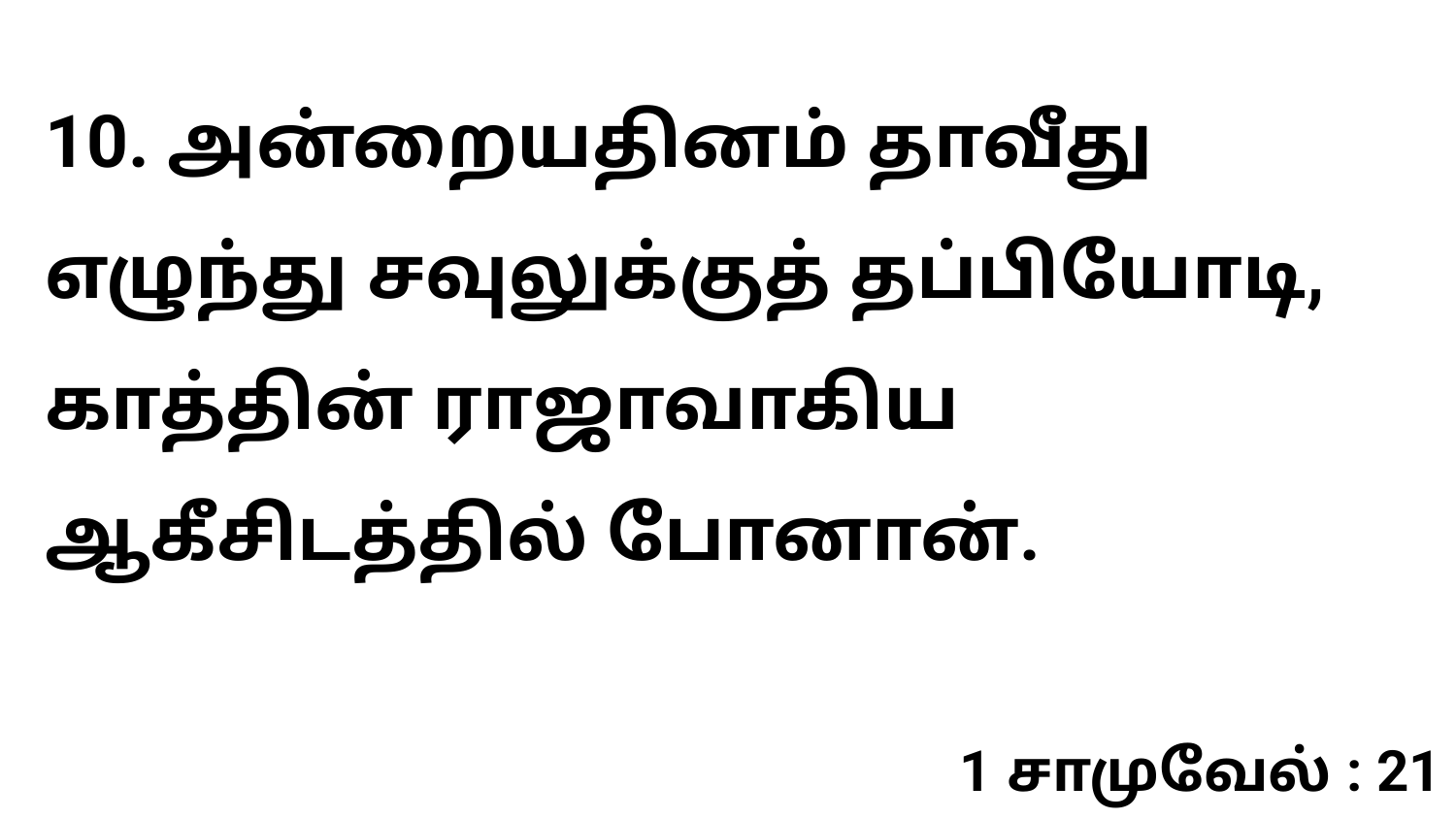

10. அன்றையதினம் தாவீது எழுந்து சவுலுக்குத் தப்பியோடி, காத்தின் ராஜாவாகிய ஆகீசிடத்தில் போனான்.
1 சாமுவேல் : 21